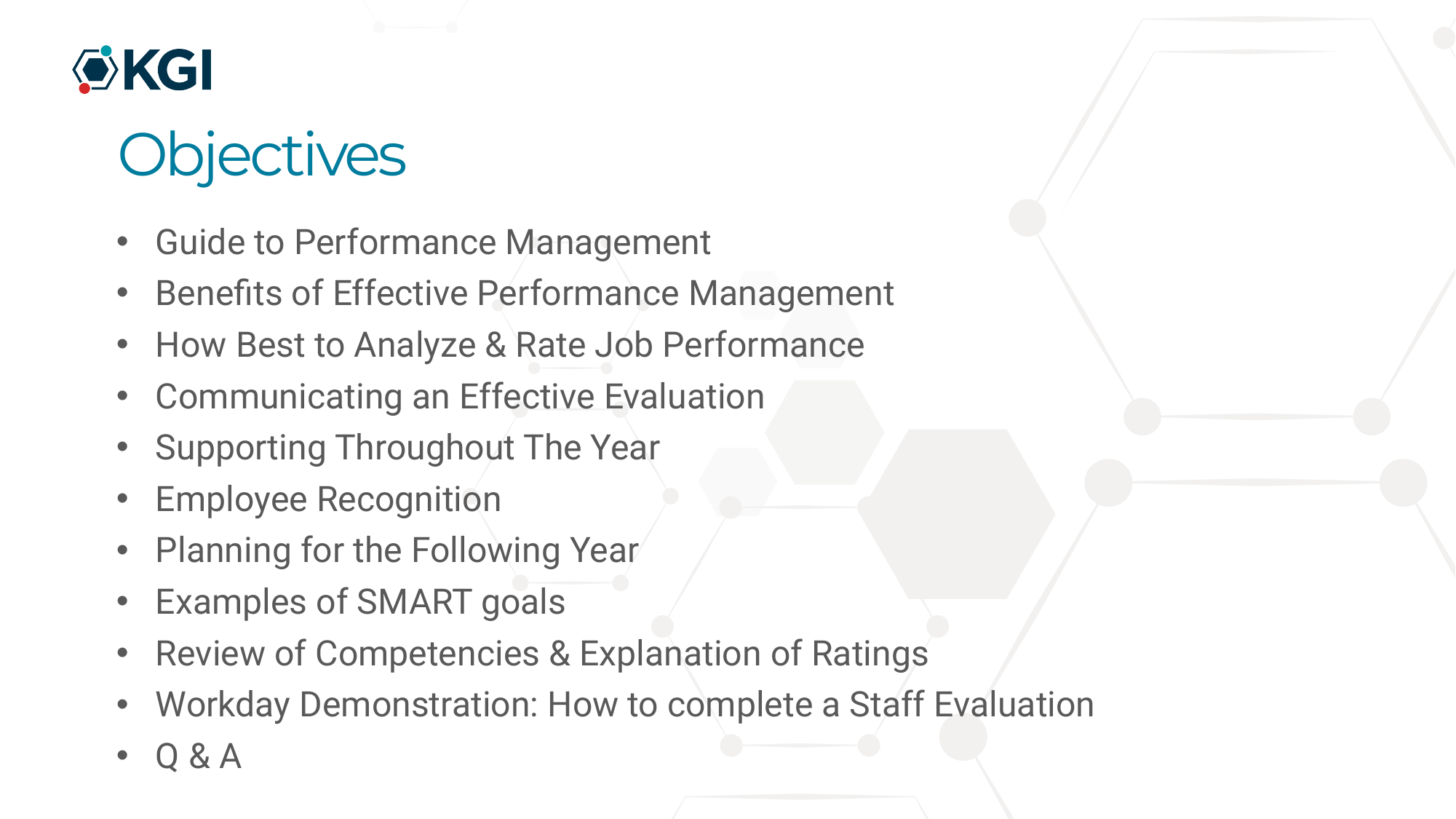

# Objectives
Guide to Performance Management
Benefits of Effective Performance Management
How Best to Analyze & Rate Job Performance
Communicating an Effective Evaluation
Supporting Throughout The Year
Employee Recognition
Planning for the Following Year
Examples of SMART goals
Review of Competencies & Explanation of Ratings
Workday Demonstration: How to complete a Staff Evaluation
Q & A